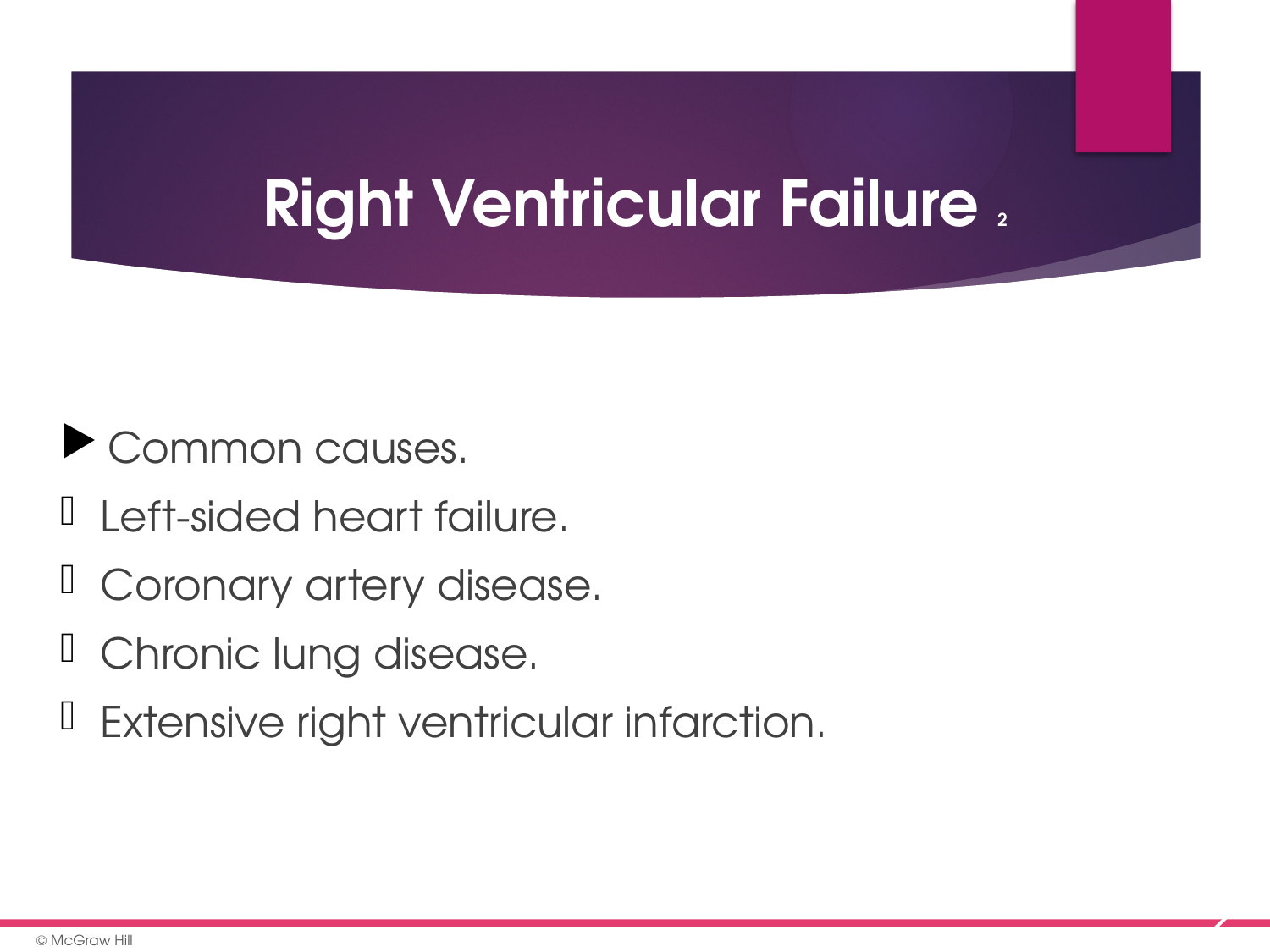

# Right Ventricular Failure 2
Common causes.
Left-sided heart failure.
Coronary artery disease.
Chronic lung disease.
Extensive right ventricular infarction.
29